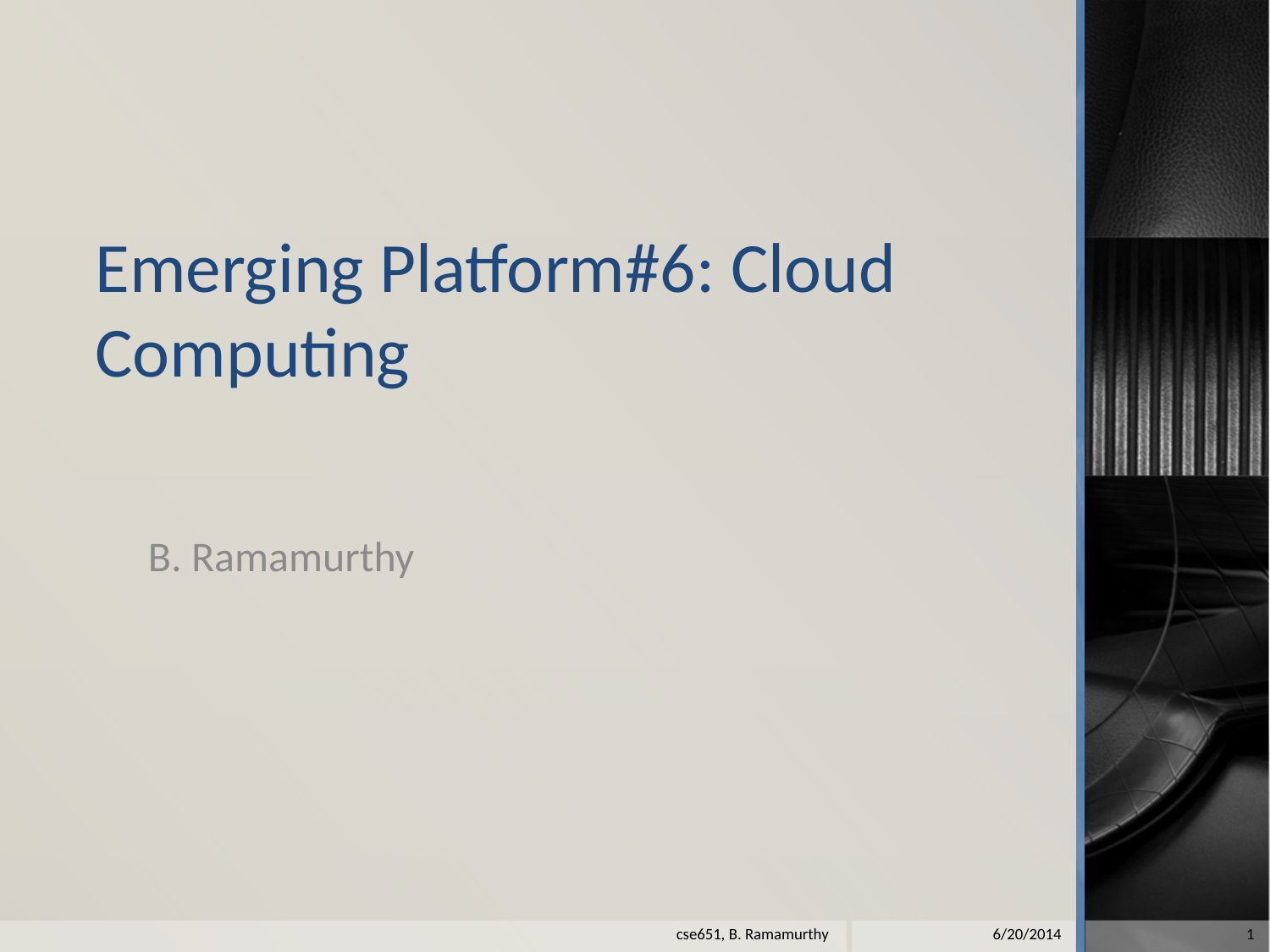

# Emerging Platform#6: Cloud Computing
B. Ramamurthy
6/20/2014
1
cse651, B. Ramamurthy